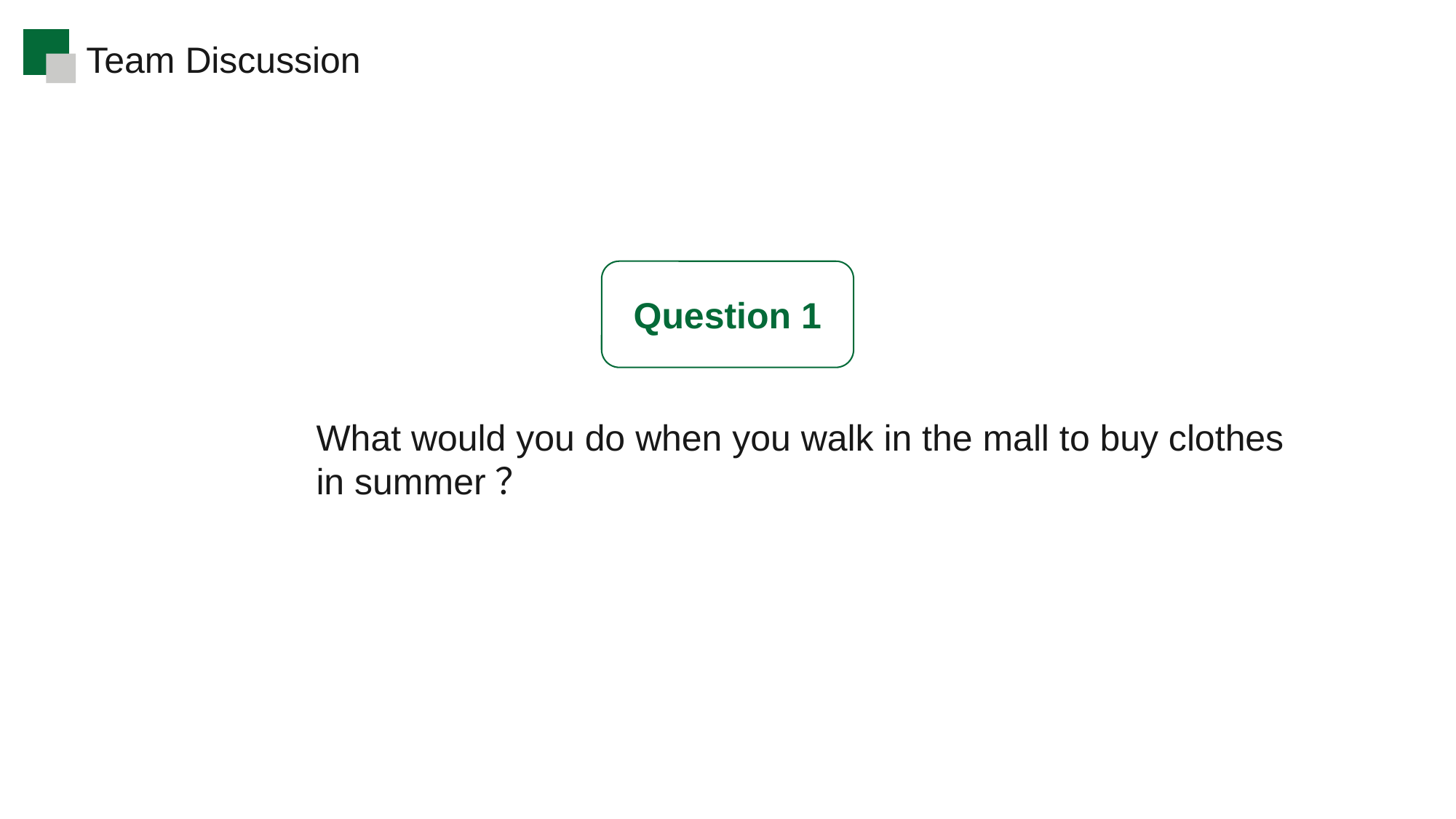

Team Discussion
Question 1
What would you do when you walk in the mall to buy clothes in summer？